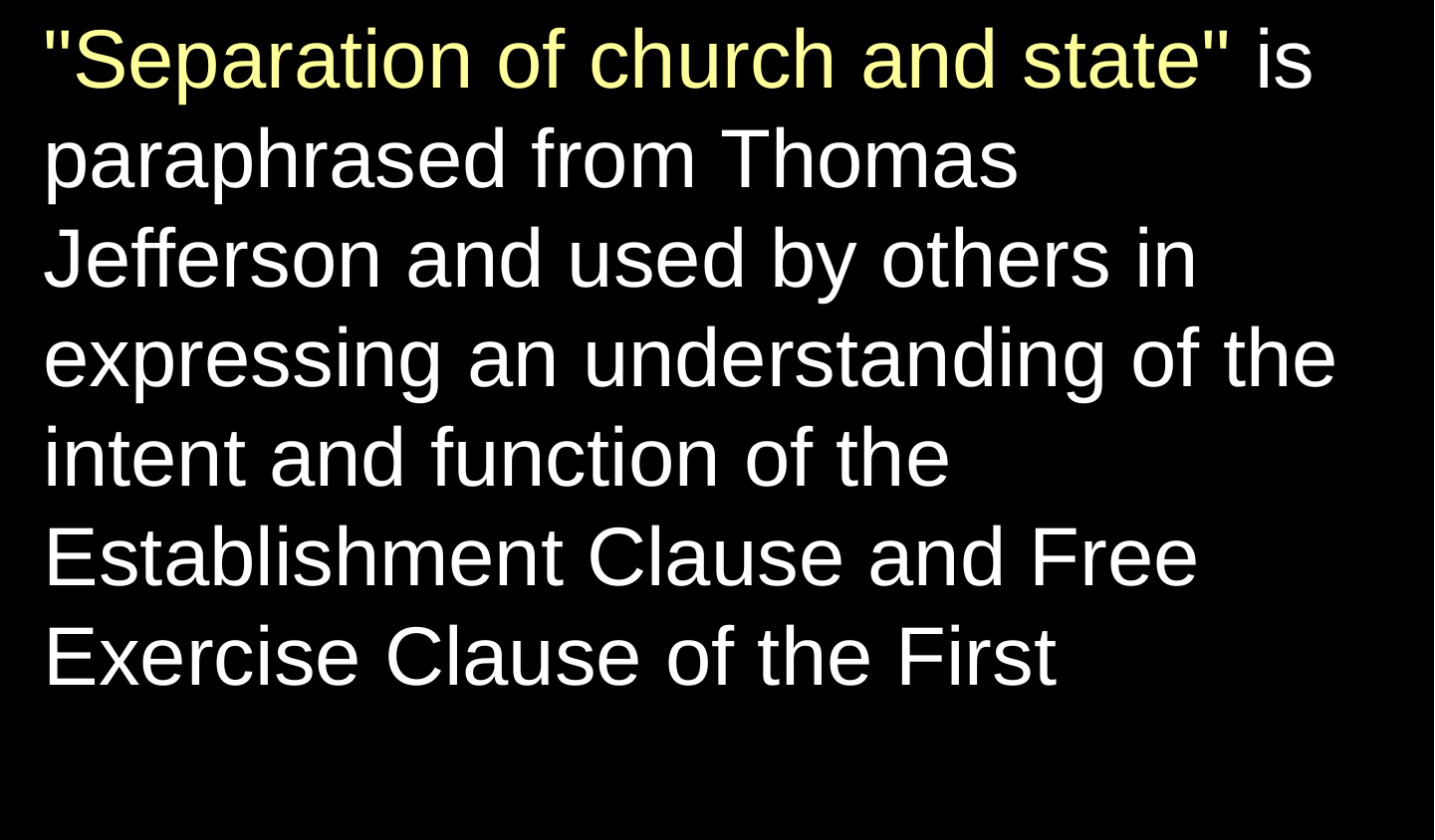

"Separation of church and state" is paraphrased from Thomas Jefferson and used by others in expressing an understanding of the intent and function of the Establishment Clause and Free Exercise Clause of the First